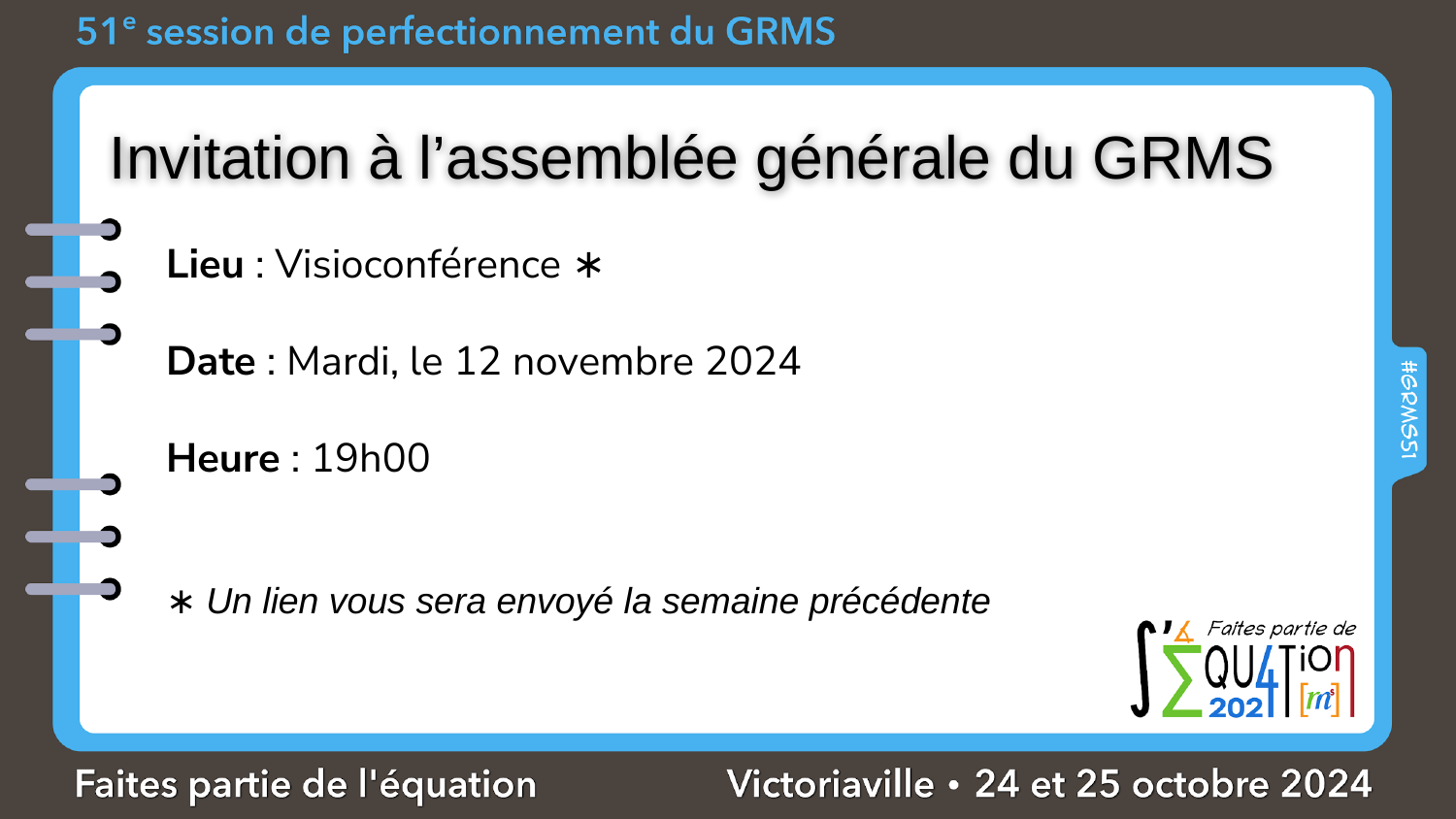

# Invitation à l’assemblée générale du GRMS
Lieu : Visioconférence ∗

Date : Mardi, le 12 novembre 2024

Heure : 19h00

∗ Un lien vous sera envoyé la semaine précédente